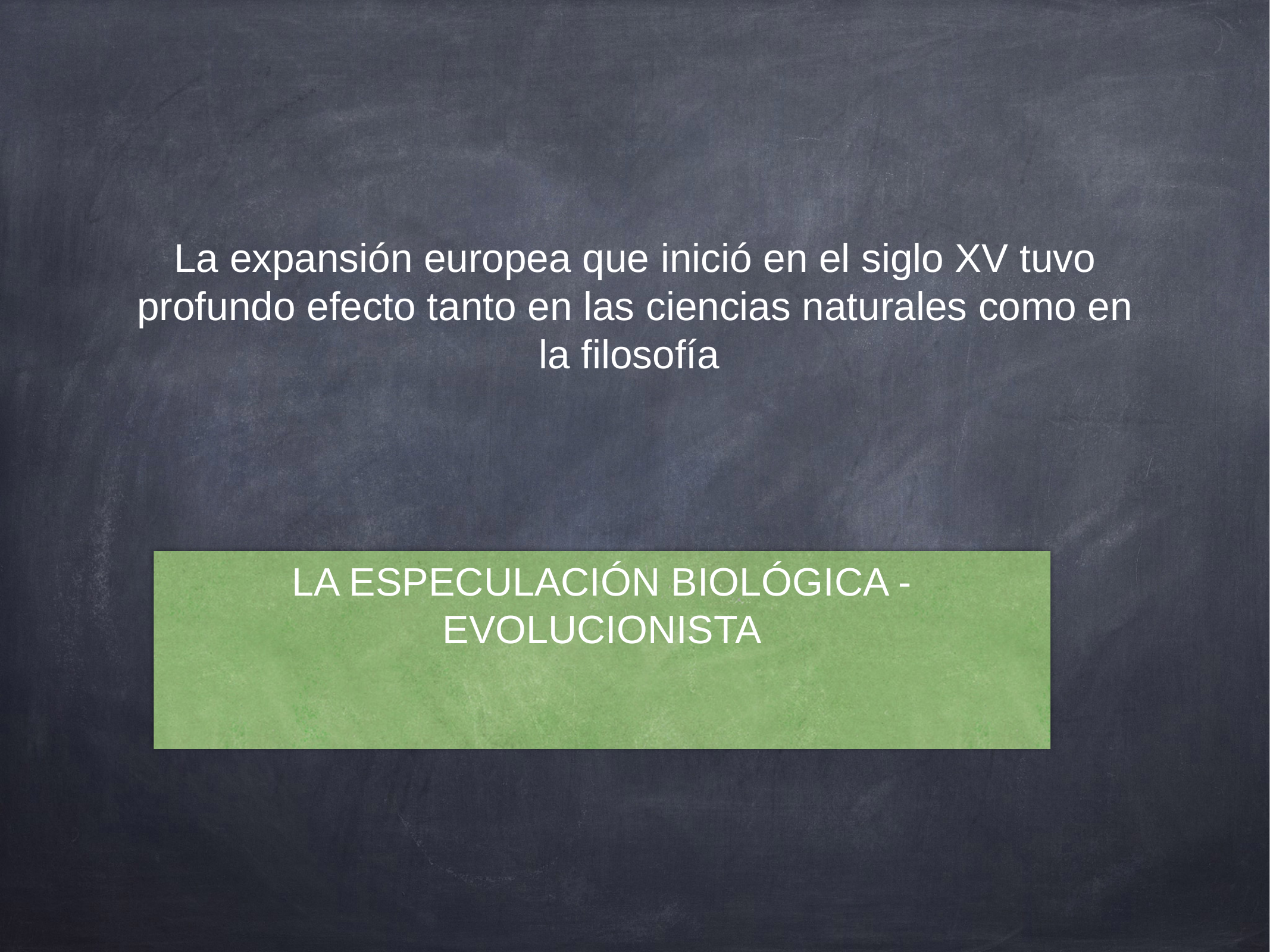

# La expansión europea que inició en el siglo XV tuvo profundo efecto tanto en las ciencias naturales como en la filosofía
LA ESPECULACIÓN BIOLÓGICA - EVOLUCIONISTA